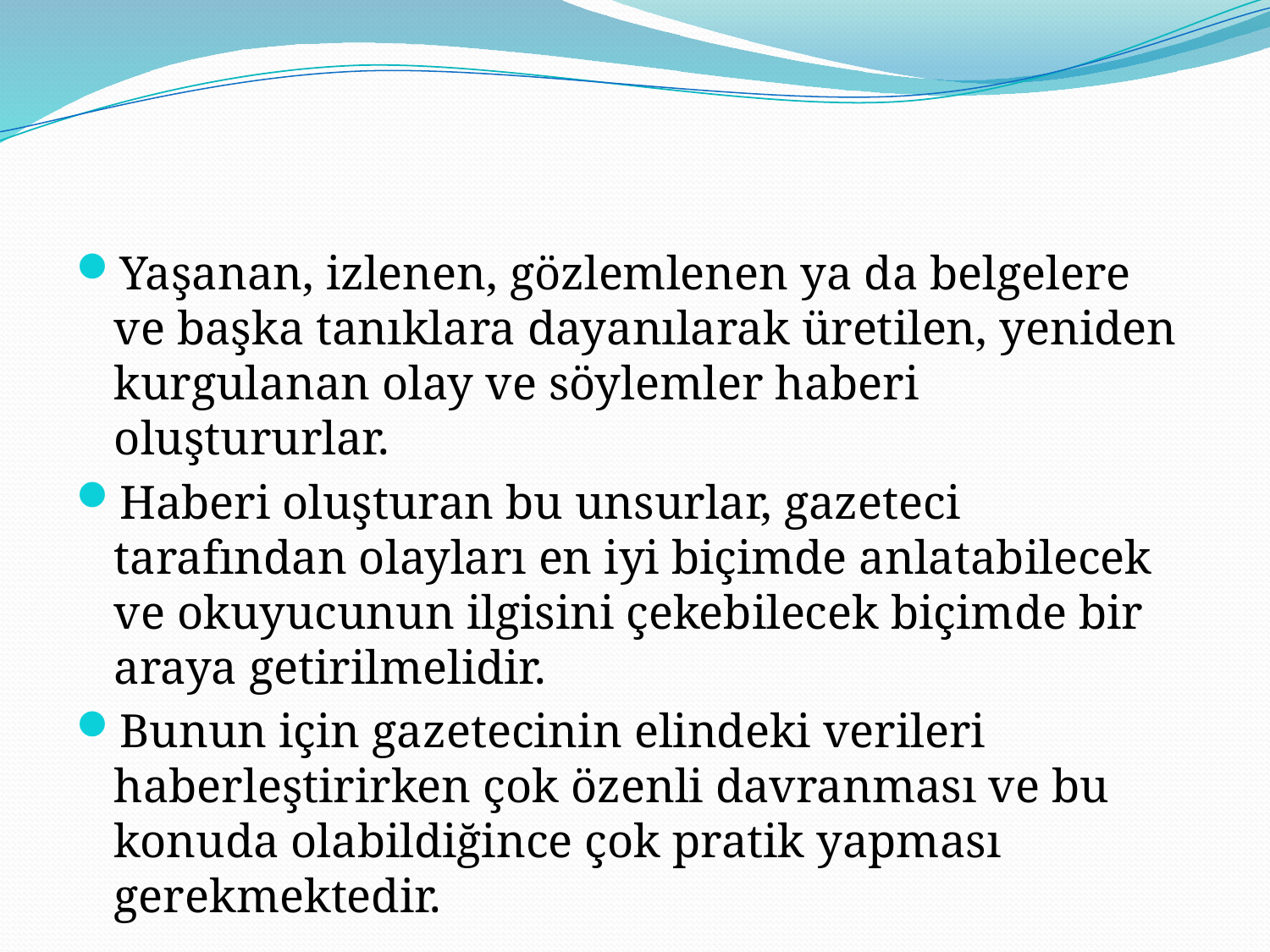

Yaşanan, izlenen, gözlemlenen ya da belgelere ve başka tanıklara dayanılarak üretilen, yeniden kurgulanan olay ve söylemler haberi oluştururlar.
Haberi oluşturan bu unsurlar, gazeteci tarafından olayları en iyi biçimde anlatabilecek ve okuyucunun ilgisini çekebilecek biçimde bir araya getirilmelidir.
Bunun için gazetecinin elindeki verileri haberleştirirken çok özenli davranması ve bu konuda olabildiğince çok pratik yapması gerekmektedir.